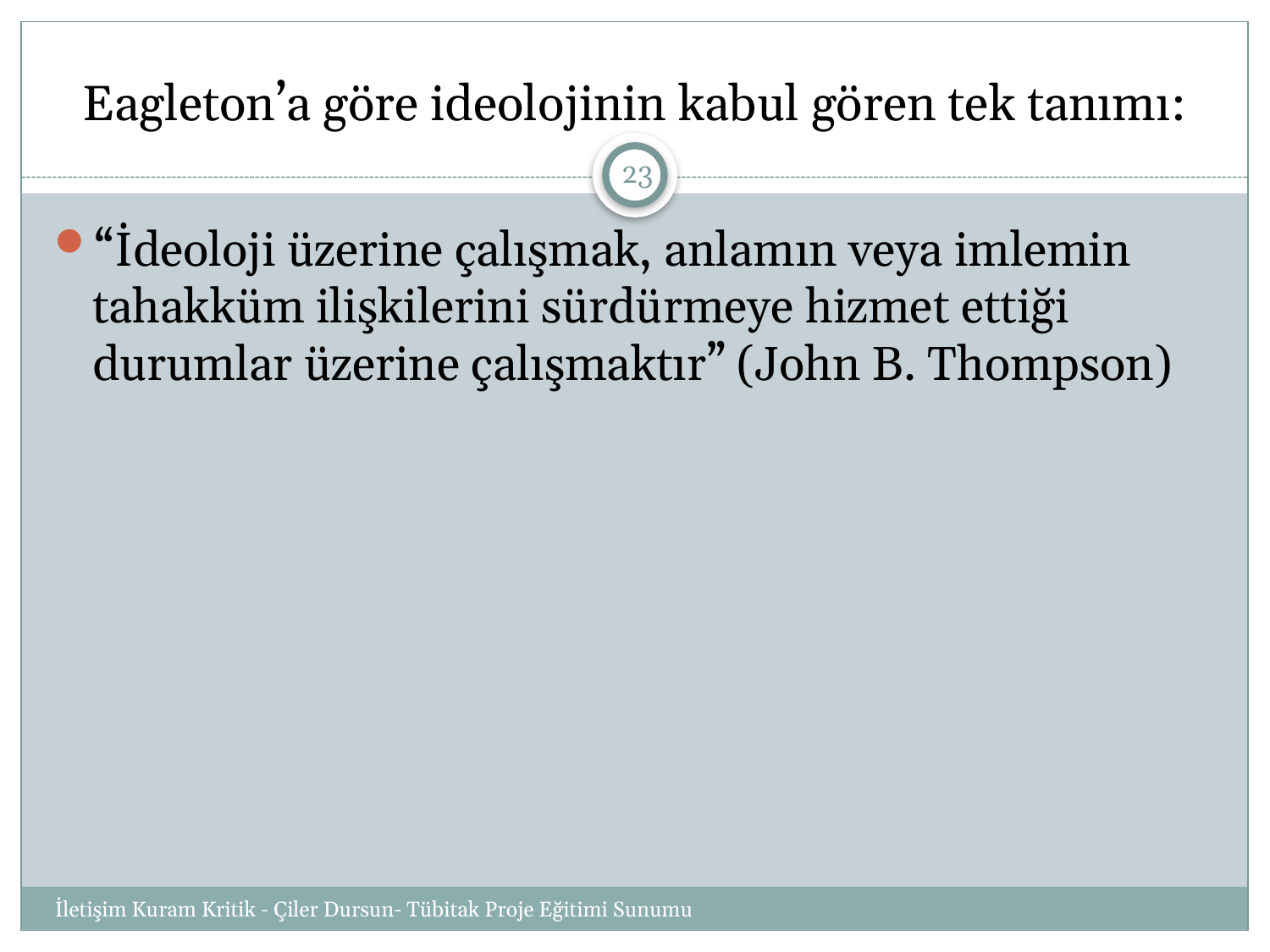

# Eagleton’a göre ideolojinin kabul gören tek tanımı:
23
“İdeoloji üzerine çalışmak, anlamın veya imlemin tahakküm ilişkilerini sürdürmeye hizmet ettiği durumlar üzerine çalışmaktır” (John B. Thompson)
İletişim Kuram Kritik - Çiler Dursun- Tübitak Proje Eğitimi Sunumu